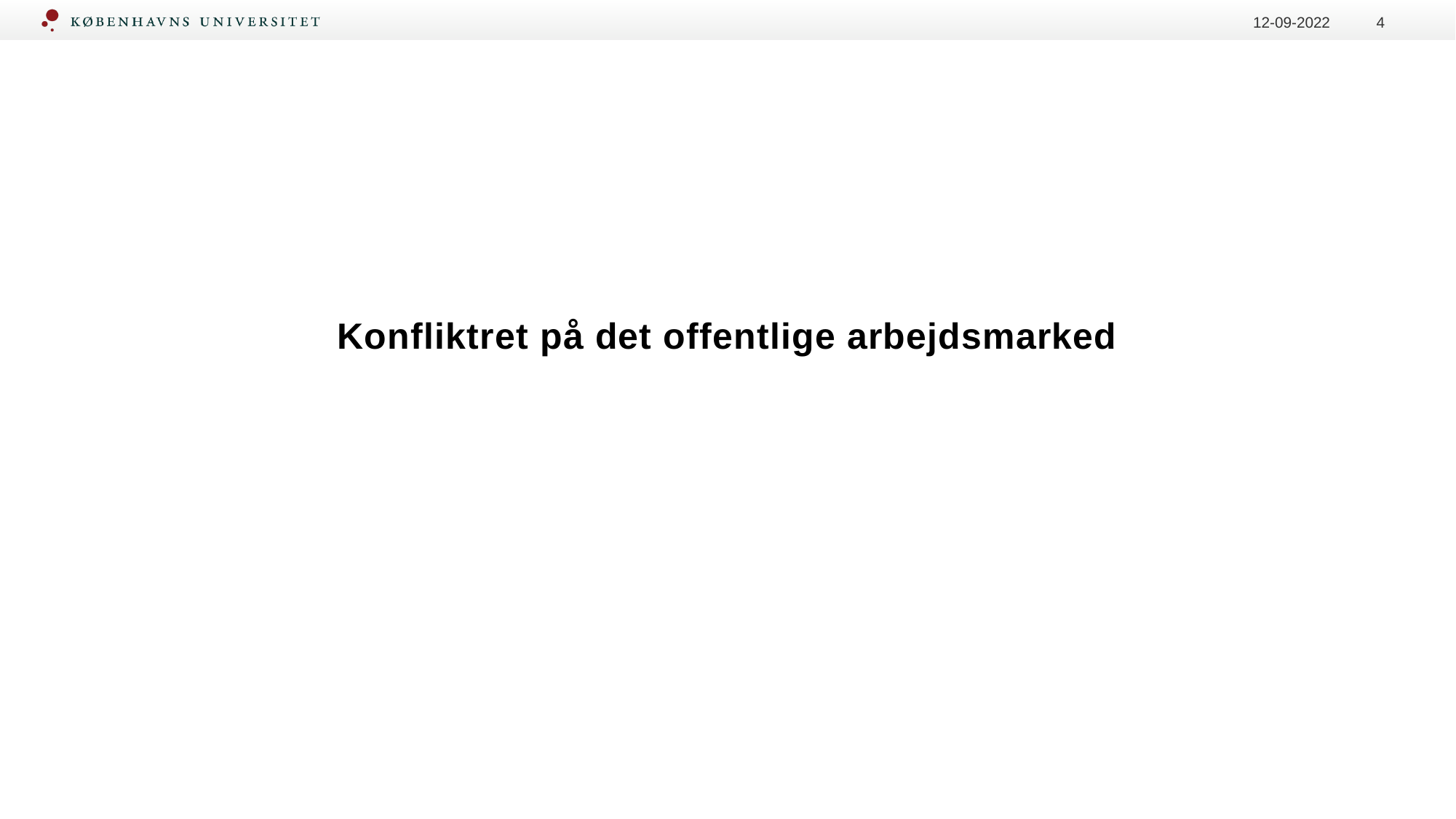

12-09-2022
4
#

Konfliktret på det offentlige arbejdsmarked